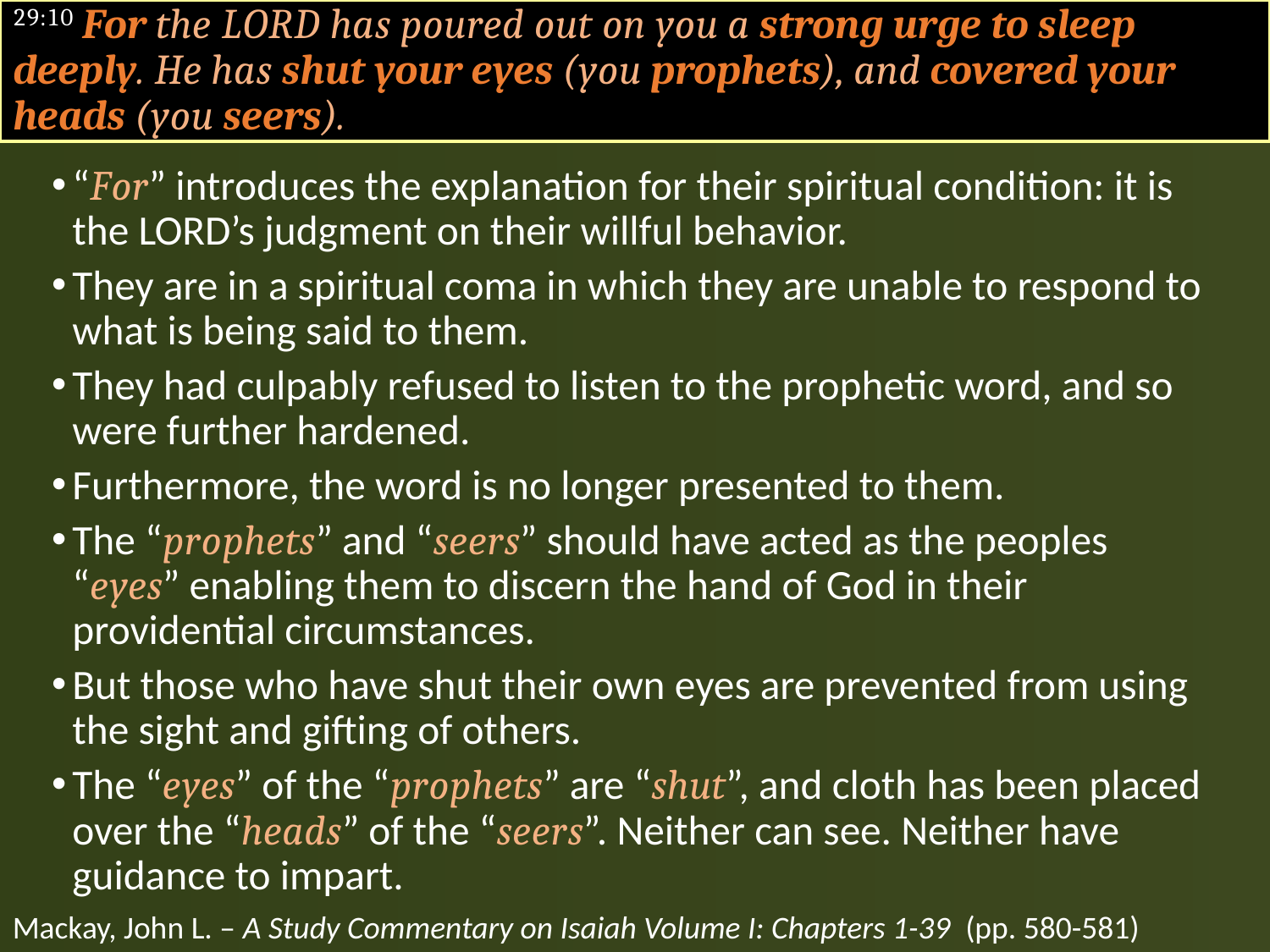

#
29:10 For the LORD has poured out on you a strong urge to sleep deeply. He has shut your eyes (you prophets), and covered your heads (you seers).
“For” introduces the explanation for their spiritual condition: it is the LORD’s judgment on their willful behavior.
They are in a spiritual coma in which they are unable to respond to what is being said to them.
They had culpably refused to listen to the prophetic word, and so were further hardened.
Furthermore, the word is no longer presented to them.
The “prophets” and “seers” should have acted as the peoples “eyes” enabling them to discern the hand of God in their providential circumstances.
But those who have shut their own eyes are prevented from using the sight and gifting of others.
The “eyes” of the “prophets” are “shut”, and cloth has been placed over the “heads” of the “seers”. Neither can see. Neither have guidance to impart.
Mackay, John L. – A Study Commentary on Isaiah Volume I: Chapters 1-39  (pp. 580-581)